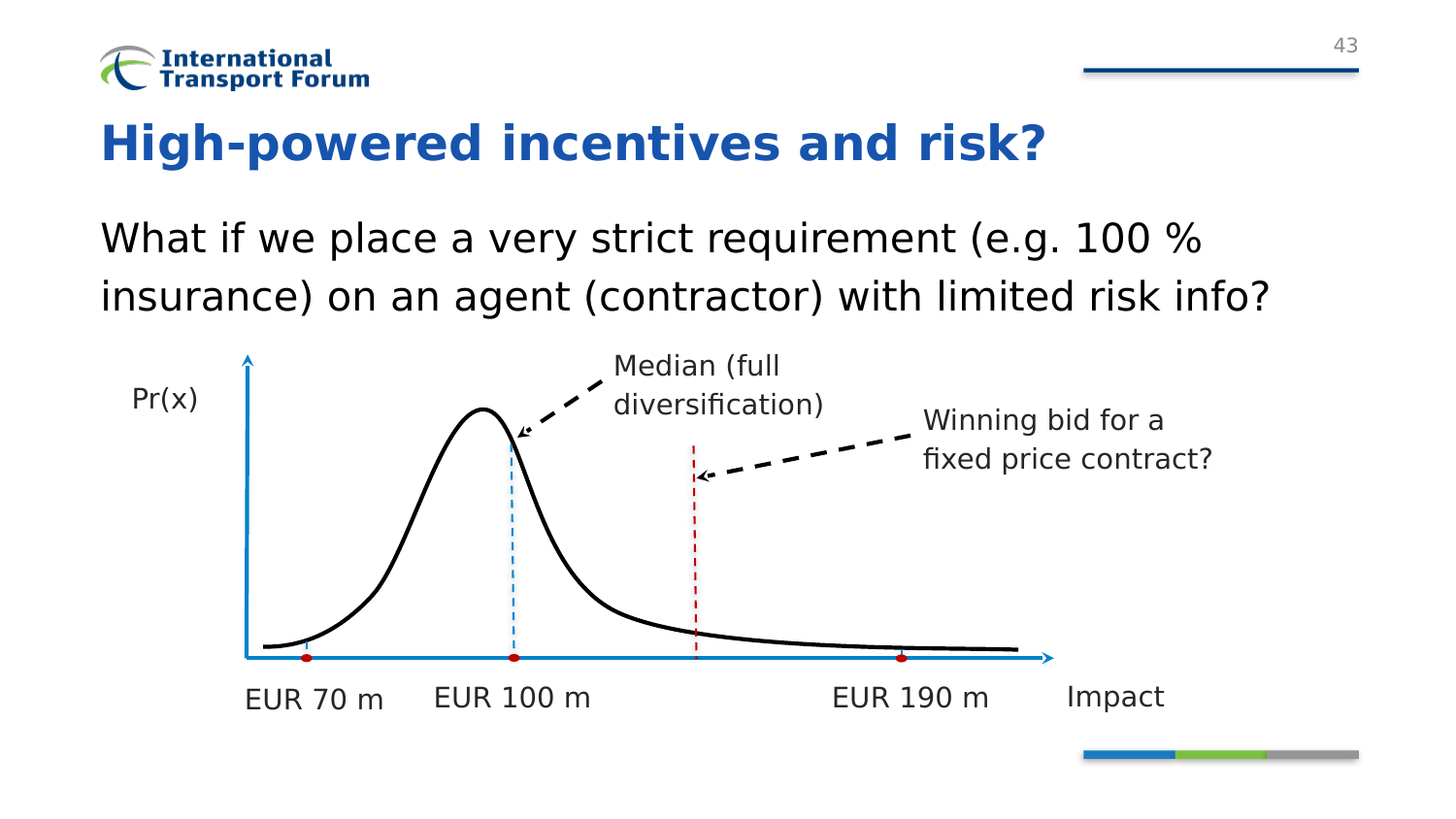

43
# High-powered incentives and risk?
What if we place a very strict requirement (e.g. 100 % insurance) on an agent (contractor) with limited risk info?
Median (full diversification)
Pr(x)
Winning bid for a fixed price contract?

Impact
EUR 190 m
EUR 100 m
EUR 70 m